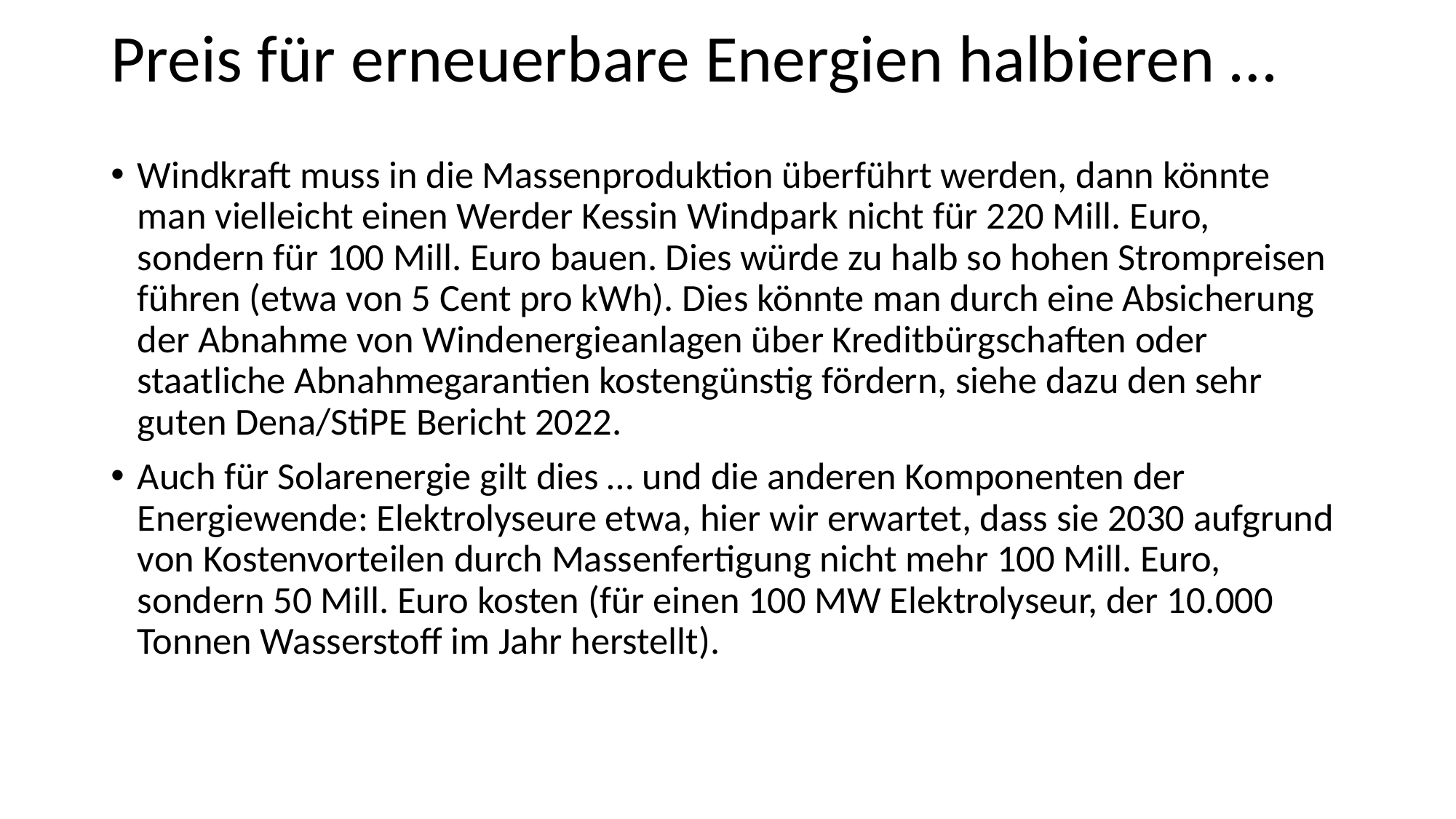

# Preis für erneuerbare Energien halbieren …
Windkraft muss in die Massenproduktion überführt werden, dann könnte man vielleicht einen Werder Kessin Windpark nicht für 220 Mill. Euro, sondern für 100 Mill. Euro bauen. Dies würde zu halb so hohen Strompreisen führen (etwa von 5 Cent pro kWh). Dies könnte man durch eine Absicherung der Abnahme von Windenergieanlagen über Kreditbürgschaften oder staatliche Abnahmegarantien kostengünstig fördern, siehe dazu den sehr guten Dena/StiPE Bericht 2022.
Auch für Solarenergie gilt dies … und die anderen Komponenten der Energiewende: Elektrolyseure etwa, hier wir erwartet, dass sie 2030 aufgrund von Kostenvorteilen durch Massenfertigung nicht mehr 100 Mill. Euro, sondern 50 Mill. Euro kosten (für einen 100 MW Elektrolyseur, der 10.000 Tonnen Wasserstoff im Jahr herstellt).